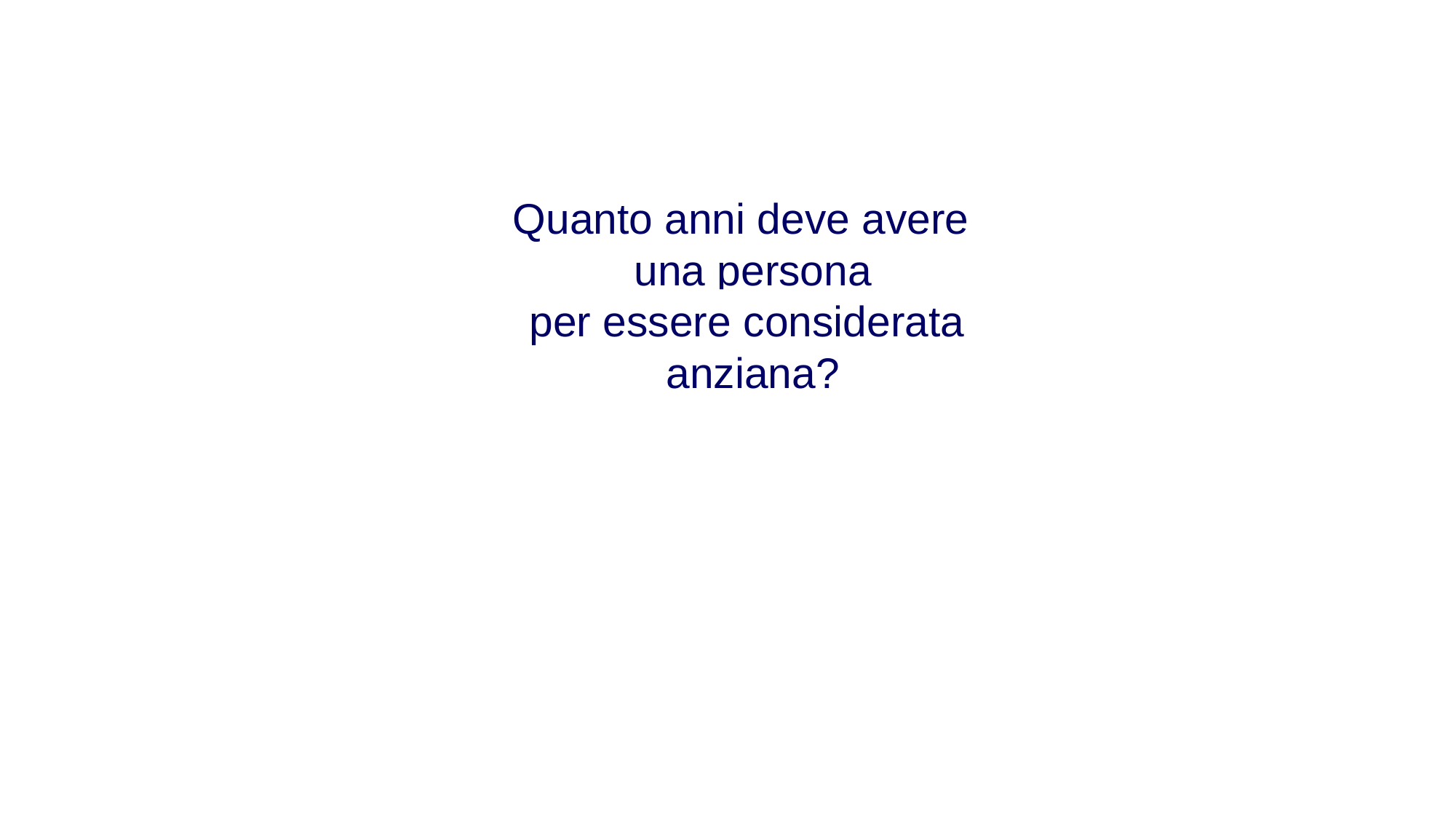

# Quanto anni deve avere  una persona

per essere considerata  anziana?